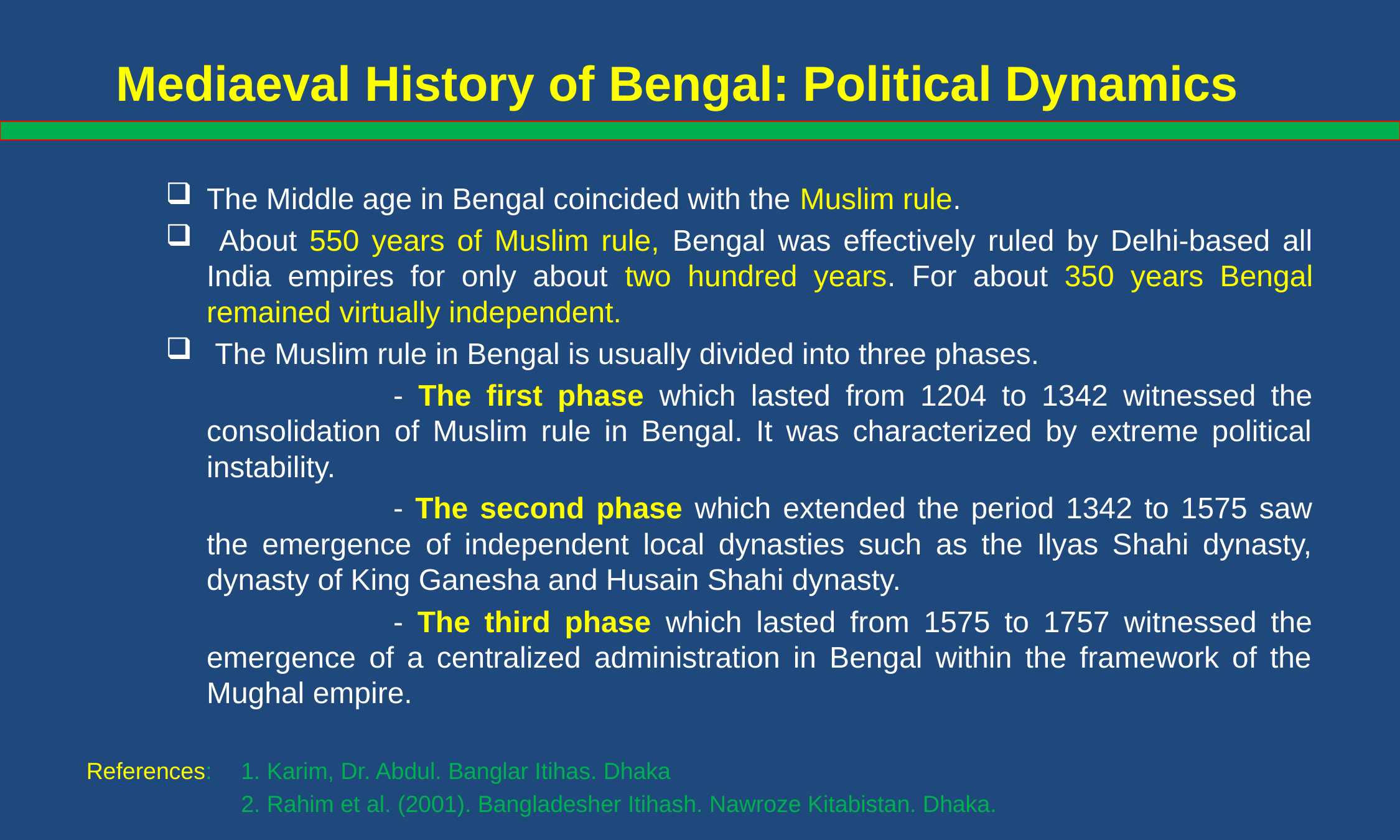

# Mediaeval History of Bengal: Political Dynamics

The Middle age in Bengal coincided with the Muslim rule.
 About 550 years of Muslim rule, Bengal was effectively ruled by Delhi-based all India empires for only about two hundred years. For about 350 years Bengal remained virtually independent.
 The Muslim rule in Bengal is usually divided into three phases.
			- The first phase which lasted from 1204 to 1342 witnessed the consolidation of Muslim rule in Bengal. It was characterized by extreme political instability.
			- The second phase which extended the period 1342 to 1575 saw the emergence of independent local dynasties such as the Ilyas Shahi dynasty, dynasty of King Ganesha and Husain Shahi dynasty.
			- The third phase which lasted from 1575 to 1757 witnessed the emergence of a centralized administration in Bengal within the framework of the Mughal empire.

References: 	1. Karim, Dr. Abdul. Banglar Itihas. Dhaka
		2. Rahim et al. (2001). Bangladesher Itihash. Nawroze Kitabistan. Dhaka.